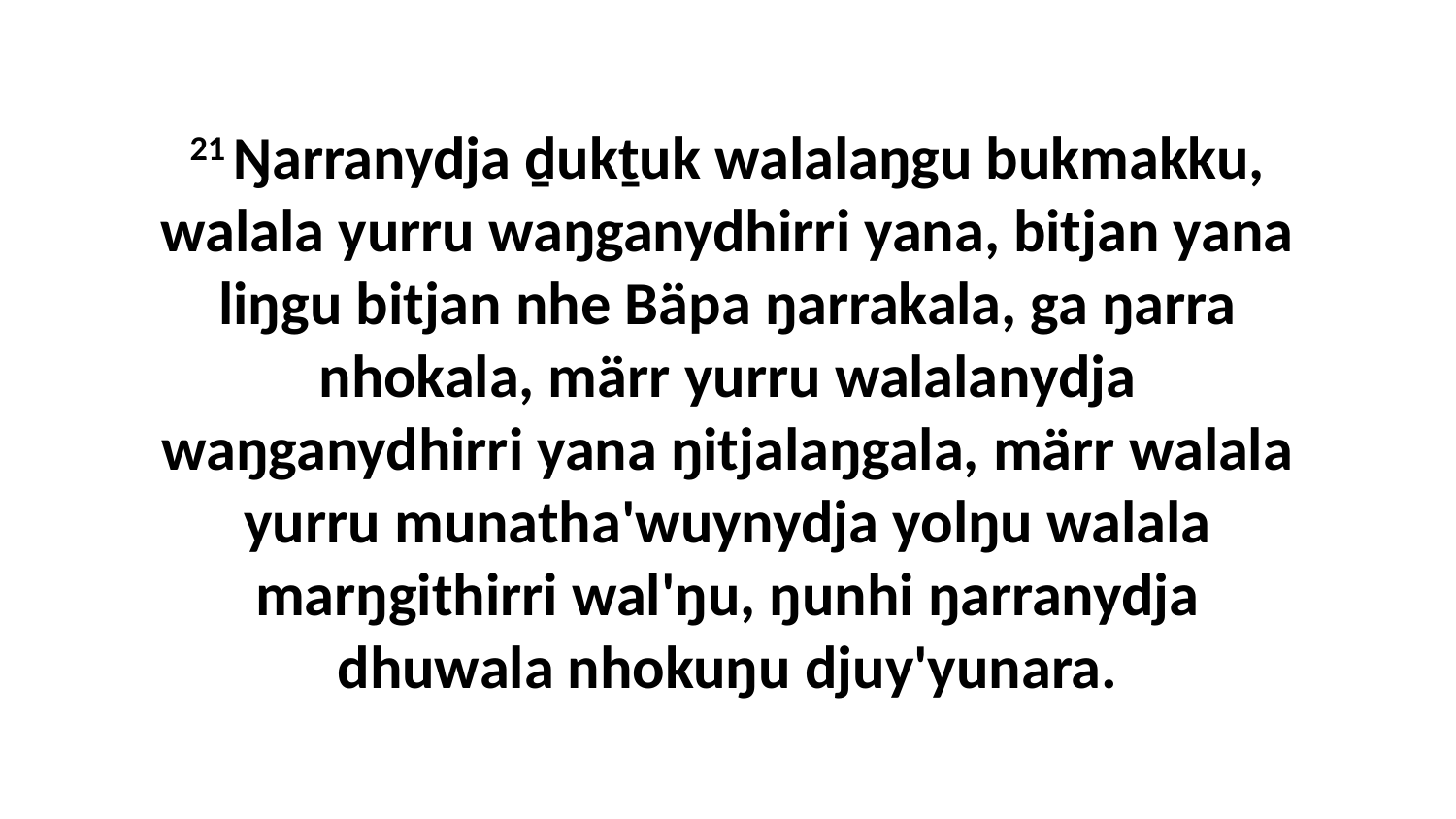

21 Ŋarranydja ḏukṯuk walalaŋgu bukmakku, walala yurru waŋganydhirri yana, bitjan yana liŋgu bitjan nhe Bäpa ŋarrakala, ga ŋarra nhokala, märr yurru walalanydja waŋganydhirri yana ŋitjalaŋgala, märr walala yurru munatha'wuynydja yolŋu walala marŋgithirri wal'ŋu, ŋunhi ŋarranydja dhuwala nhokuŋu djuy'yunara.